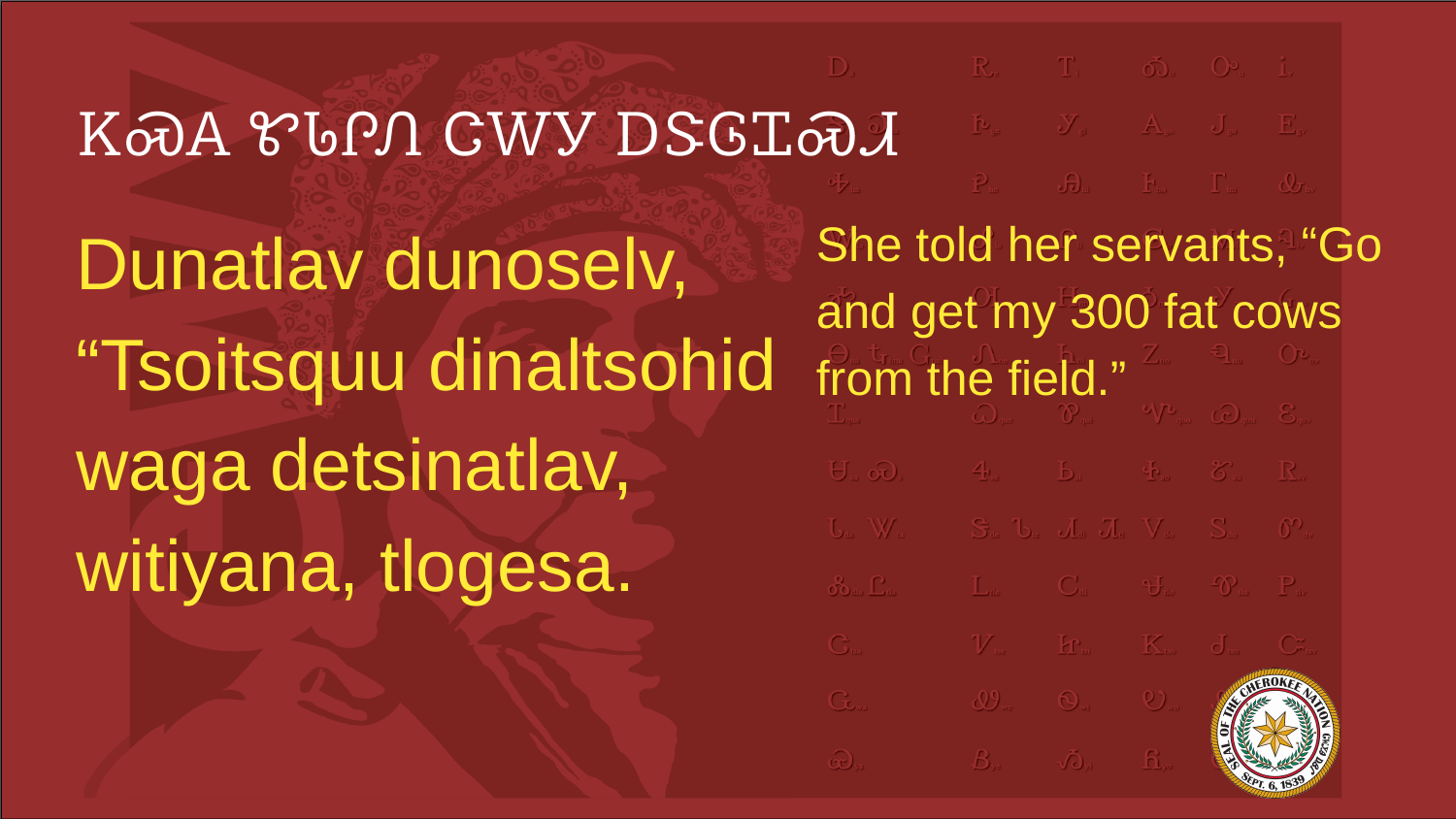

# ᏦᏍᎪ ᏑᏓᎵᏁ ᏣᎳᎩ ᎠᏕᎶᏆᏍᏗ
Dunatlav dunoselv, “Tsoitsquu dinaltsohid waga detsinatlav, witiyana, tlogesa.

She told her servants, “Go and get my 300 fat cows from the field.”